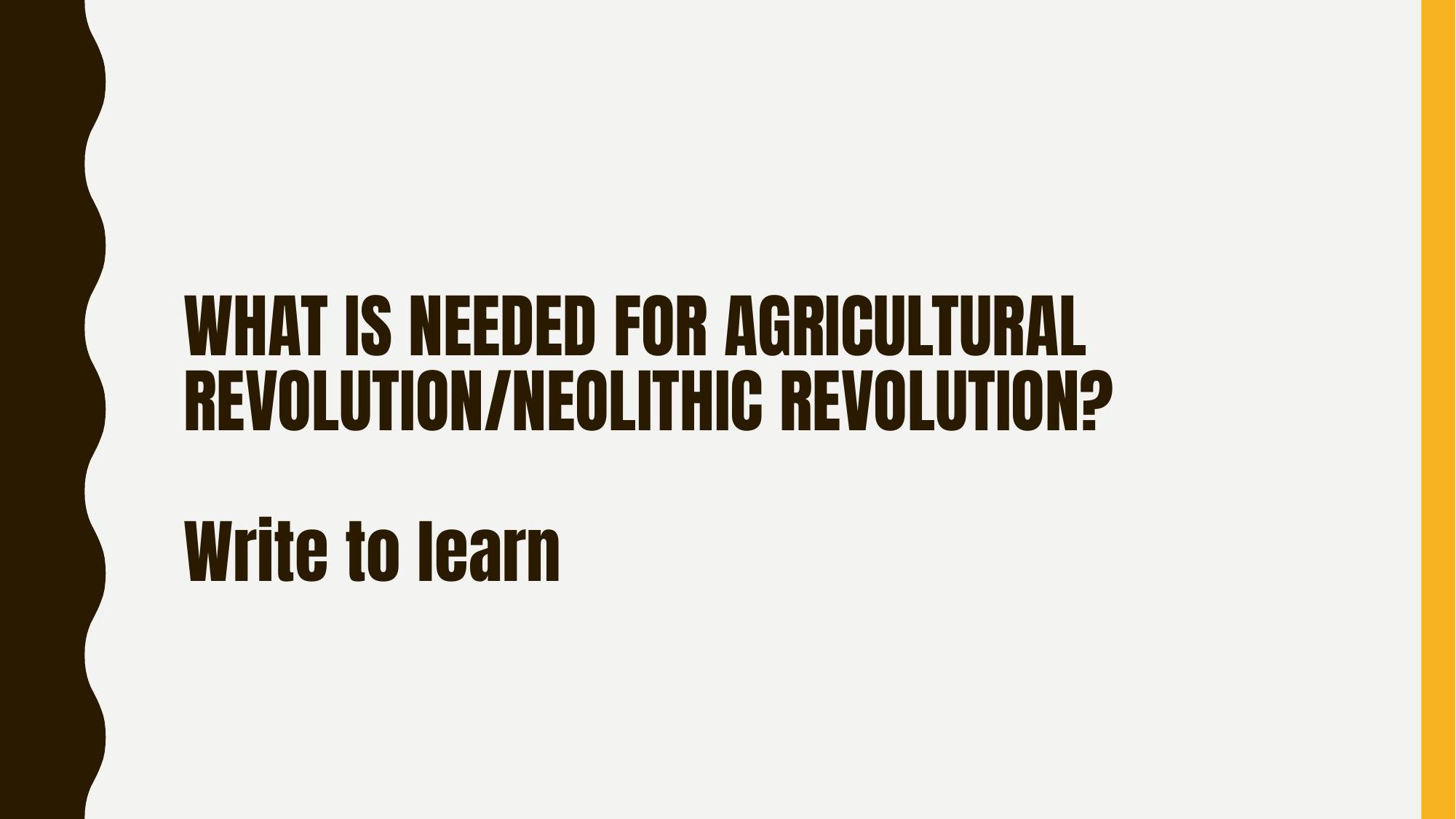

# WHAT IS NEEDED FOR AGRICULTURAL REVOLUTION/NEOLITHIC REVOLUTION?

Write to learn